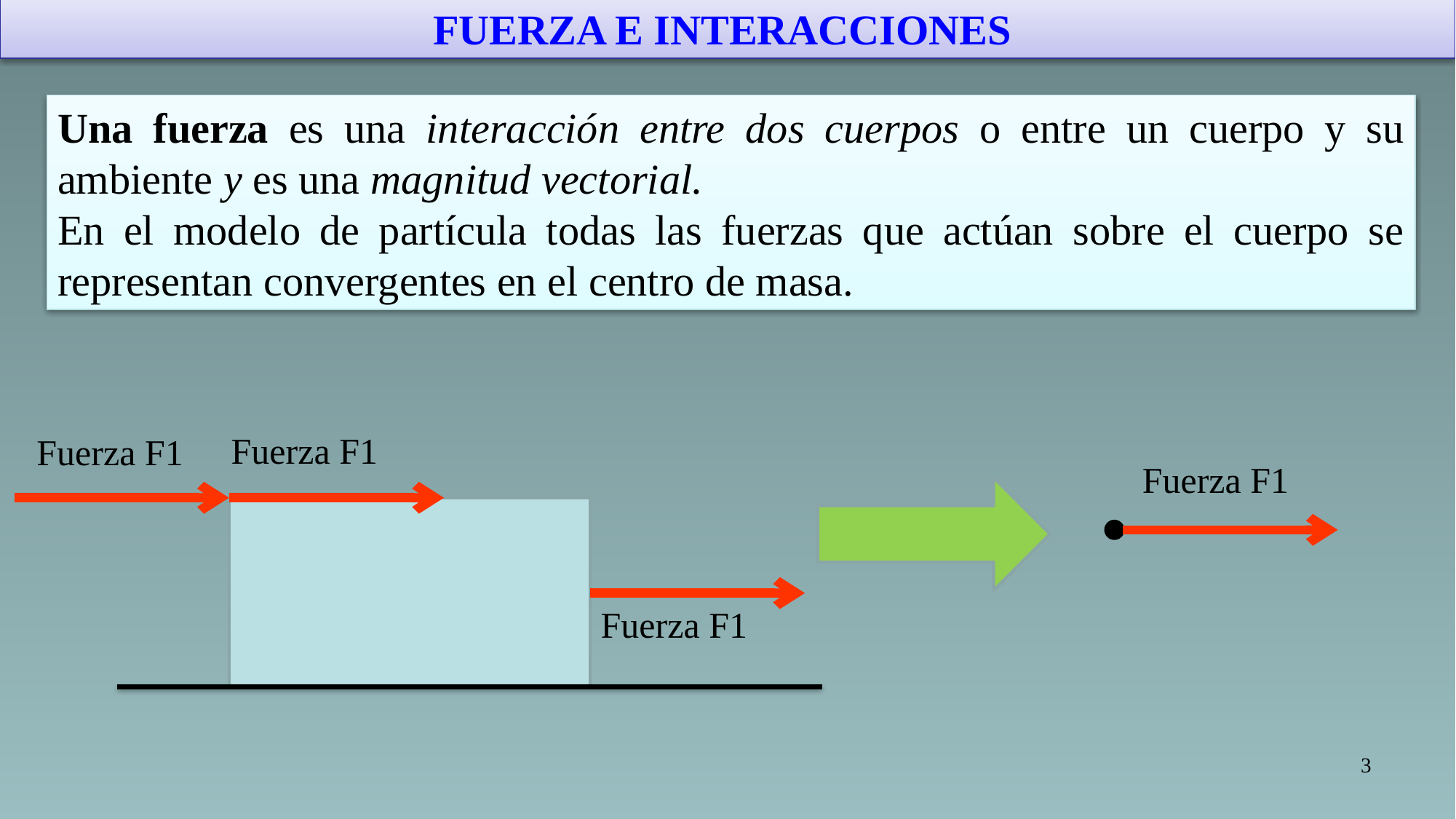

FUERZA E INTERACCIONES
Una fuerza es una interacción entre dos cuerpos o entre un cuerpo y su ambiente y es una magnitud vectorial.
En el modelo de partícula todas las fuerzas que actúan sobre el cuerpo se representan convergentes en el centro de masa.
Fuerza F1
Fuerza F1
Fuerza F1

Fuerza F1

3